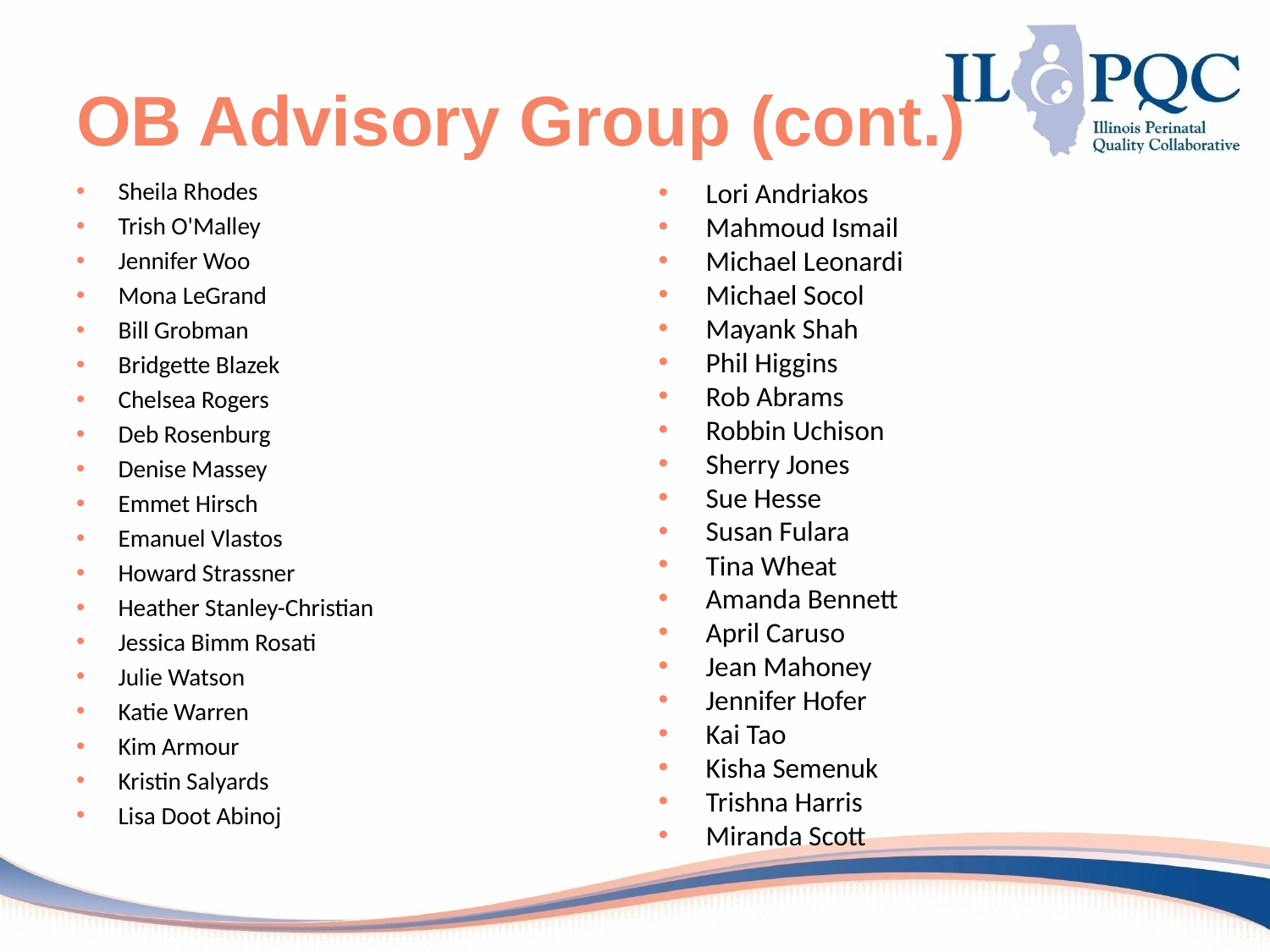

# OB Advisory Group (cont.)
Lori Andriakos
Mahmoud Ismail
Michael Leonardi
Michael Socol
Mayank Shah
Phil Higgins
Rob Abrams
Robbin Uchison
Sherry Jones
Sue Hesse
Susan Fulara
Tina Wheat
Amanda Bennett
April Caruso
Jean Mahoney
Jennifer Hofer
Kai Tao
Kisha Semenuk
Trishna Harris
Miranda Scott

Sheila Rhodes
Trish O'Malley
Jennifer Woo
Mona LeGrand
Bill Grobman
Bridgette Blazek
Chelsea Rogers
Deb Rosenburg
Denise Massey
Emmet Hirsch
Emanuel Vlastos
Howard Strassner
Heather Stanley-Christian
Jessica Bimm Rosati
Julie Watson
Katie Warren
Kim Armour
Kristin Salyards
Lisa Doot Abinoj